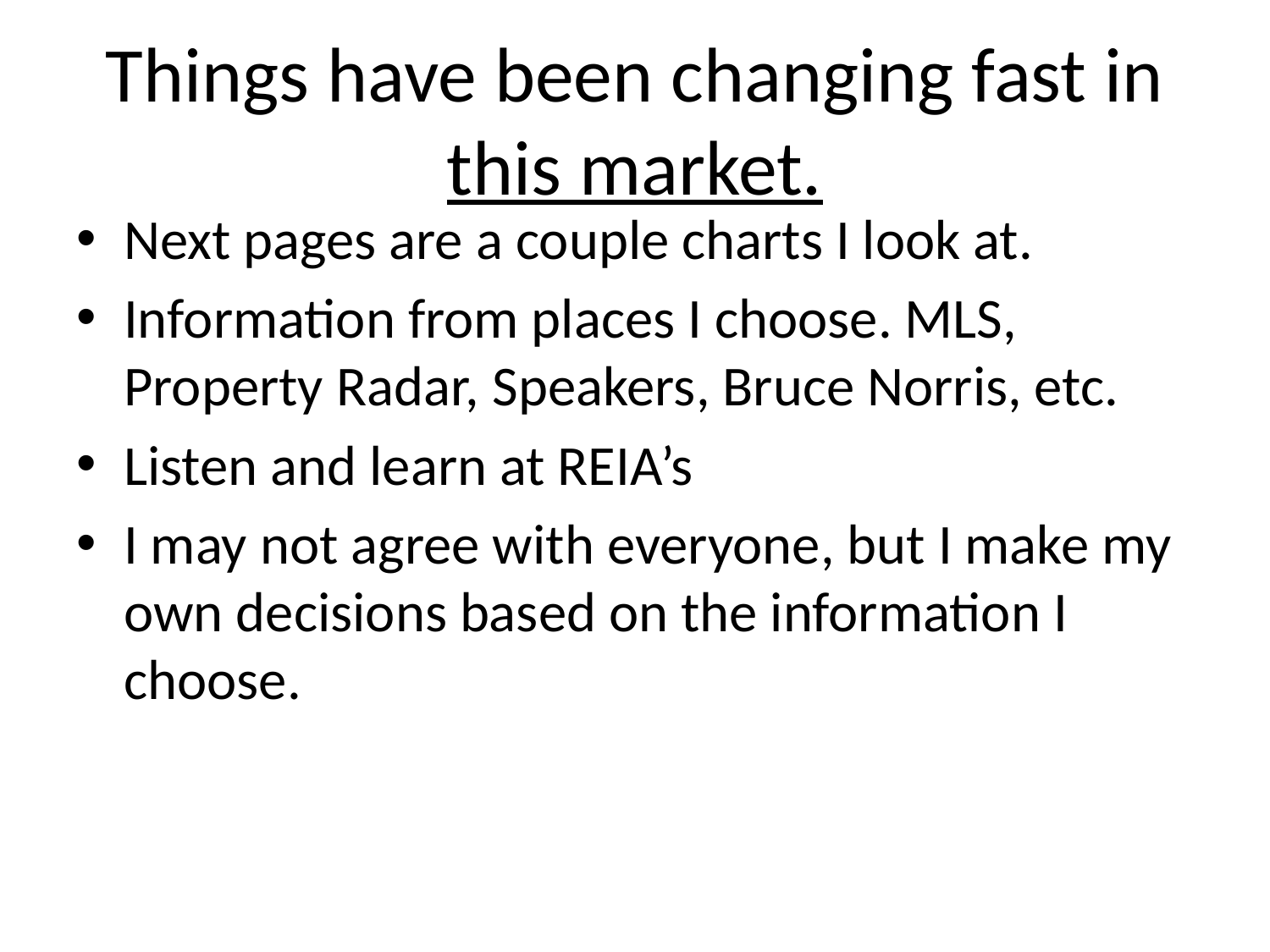

# Things have been changing fast in this market.
Next pages are a couple charts I look at.
Information from places I choose. MLS, Property Radar, Speakers, Bruce Norris, etc.
Listen and learn at REIA’s
I may not agree with everyone, but I make my own decisions based on the information I choose.